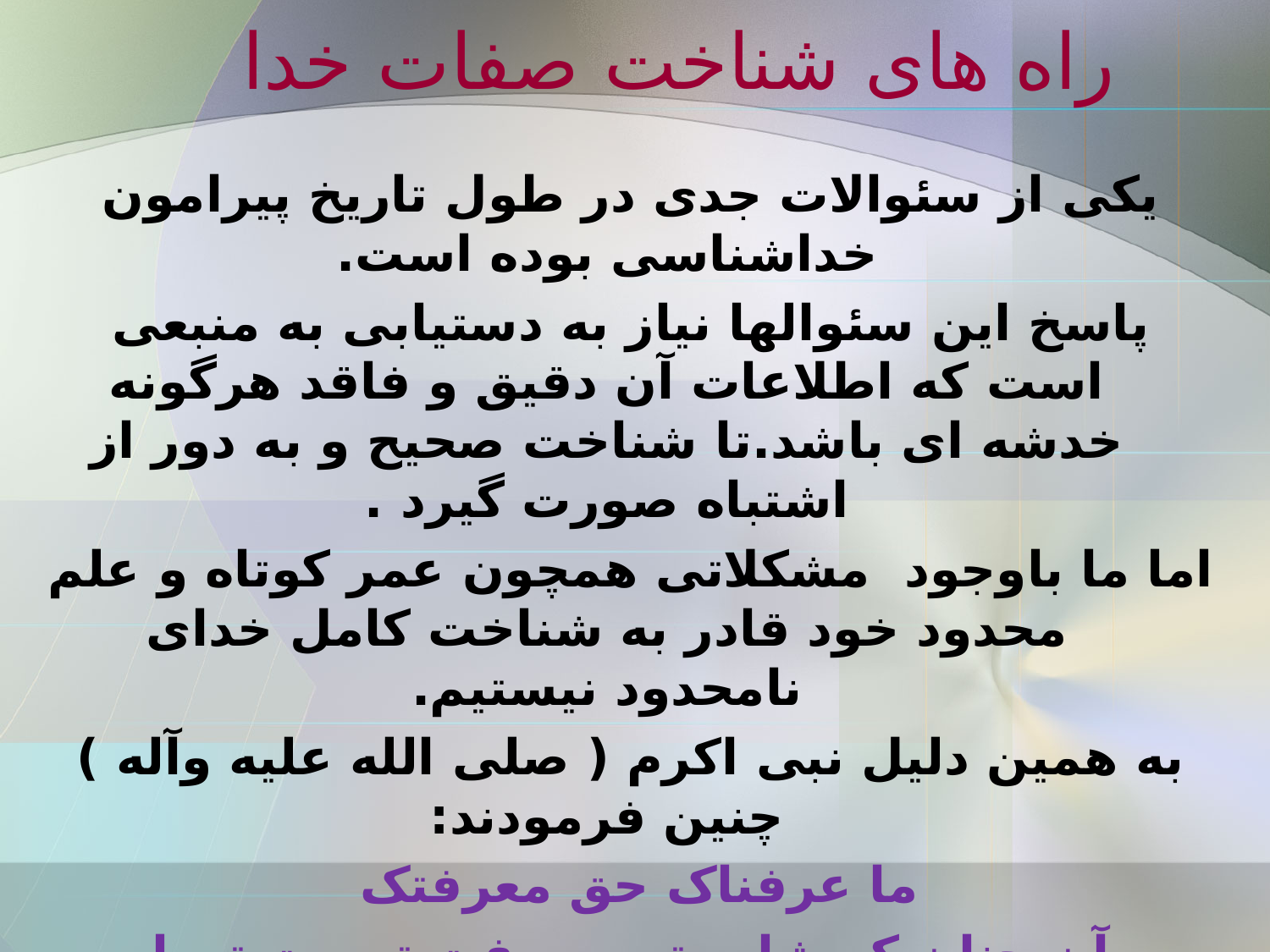

# راه های شناخت صفات خدا
یکی از سئوالات جدی در طول تاریخ پیرامون خداشناسی بوده است.
پاسخ این سئوالها نیاز به دستیابی به منبعی است که اطلاعات آن دقیق و فاقد هرگونه خدشه ای باشد.تا شناخت صحیح و به دور از اشتباه صورت گیرد .
اما ما باوجود  مشکلاتی همچون عمر کوتاه و علم محدود خود قادر به شناخت کامل خدای نامحدود نیستیم.
به همین دلیل نبی اکرم ( صلی الله علیه وآله ) چنین فرمودند:
ما عرفناک حق معرفتک
آن چنان که شایسته  معرفت توست تورا نشناختیم .
یکی از راههای شناخت خداوند توجه به صفات اوست .